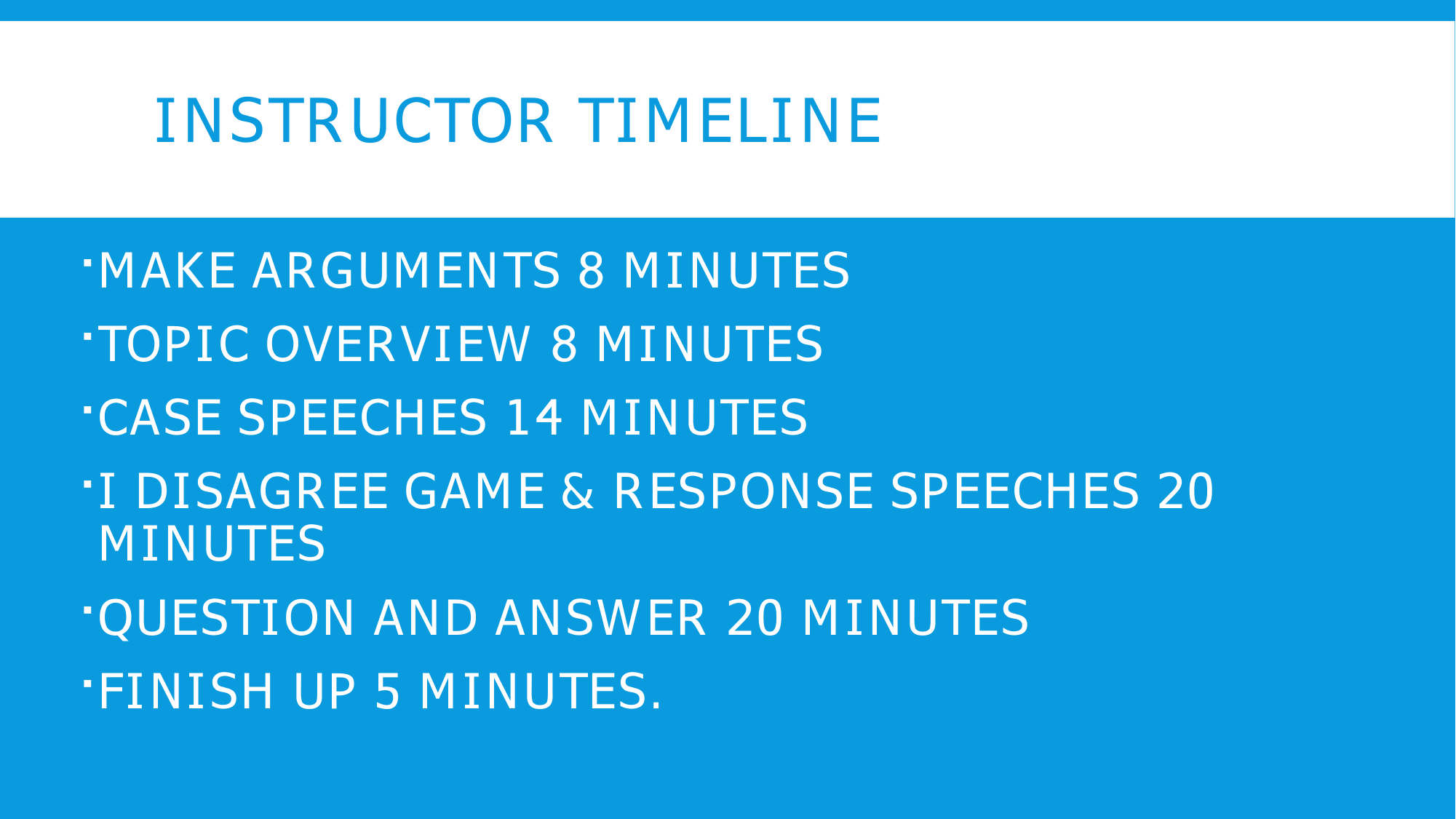

# Instructor timeline
MAKE ARGUMENTS 8 MINUTES
TOPIC OVERVIEW 8 MINUTES
CASE SPEECHES 14 MINUTES
I DISAGREE GAME & RESPONSE SPEECHES 20 MINUTES
QUESTION AND ANSWER 20 MINUTES
FINISH UP 5 MINUTES.